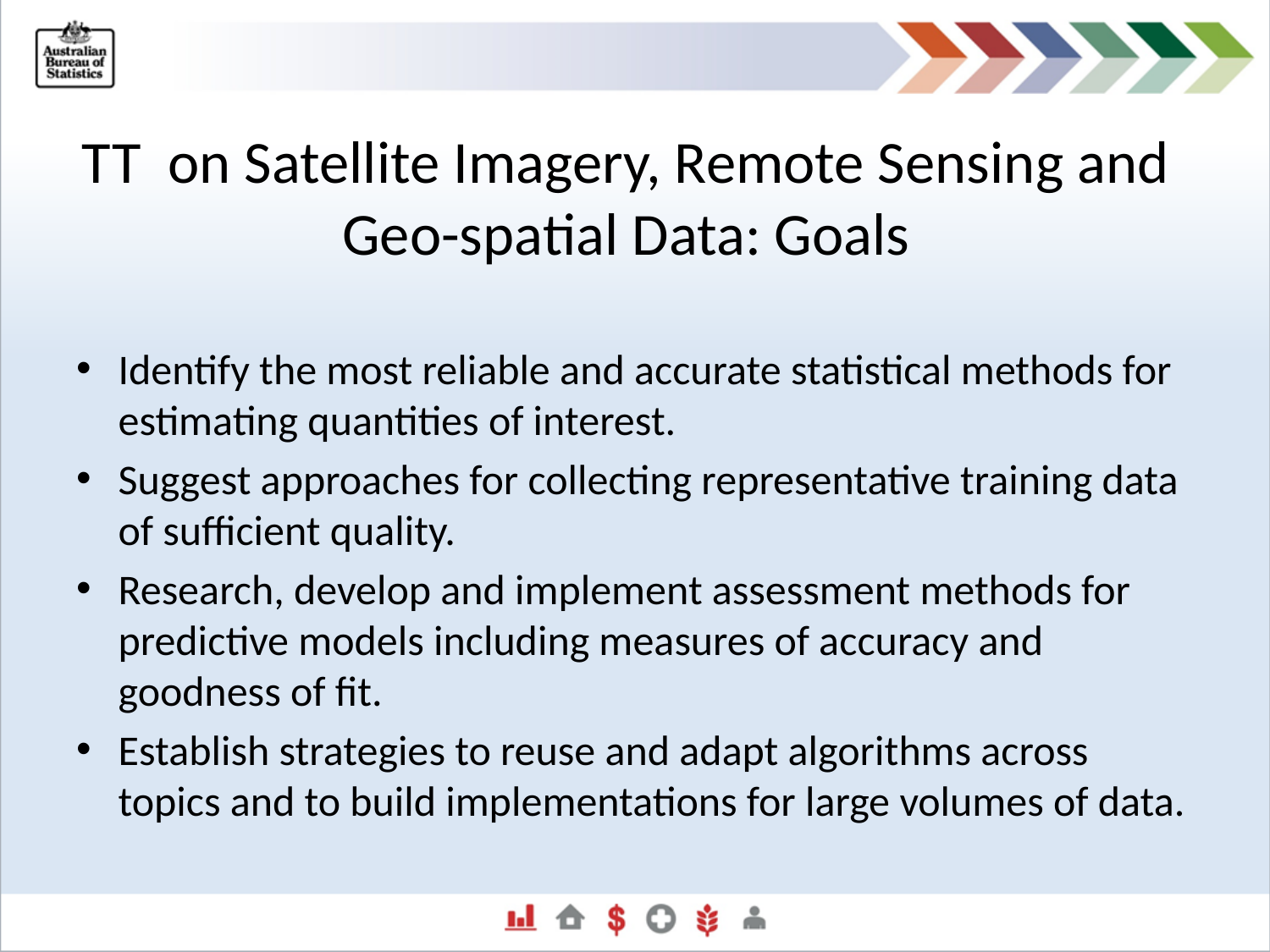

# TT  on Satellite Imagery, Remote Sensing and Geo-spatial Data: Goals
Identify the most reliable and accurate statistical methods for estimating quantities of interest.
Suggest approaches for collecting representative training data of sufficient quality.
Research, develop and implement assessment methods for predictive models including measures of accuracy and goodness of fit.
Establish strategies to reuse and adapt algorithms across topics and to build implementations for large volumes of data.